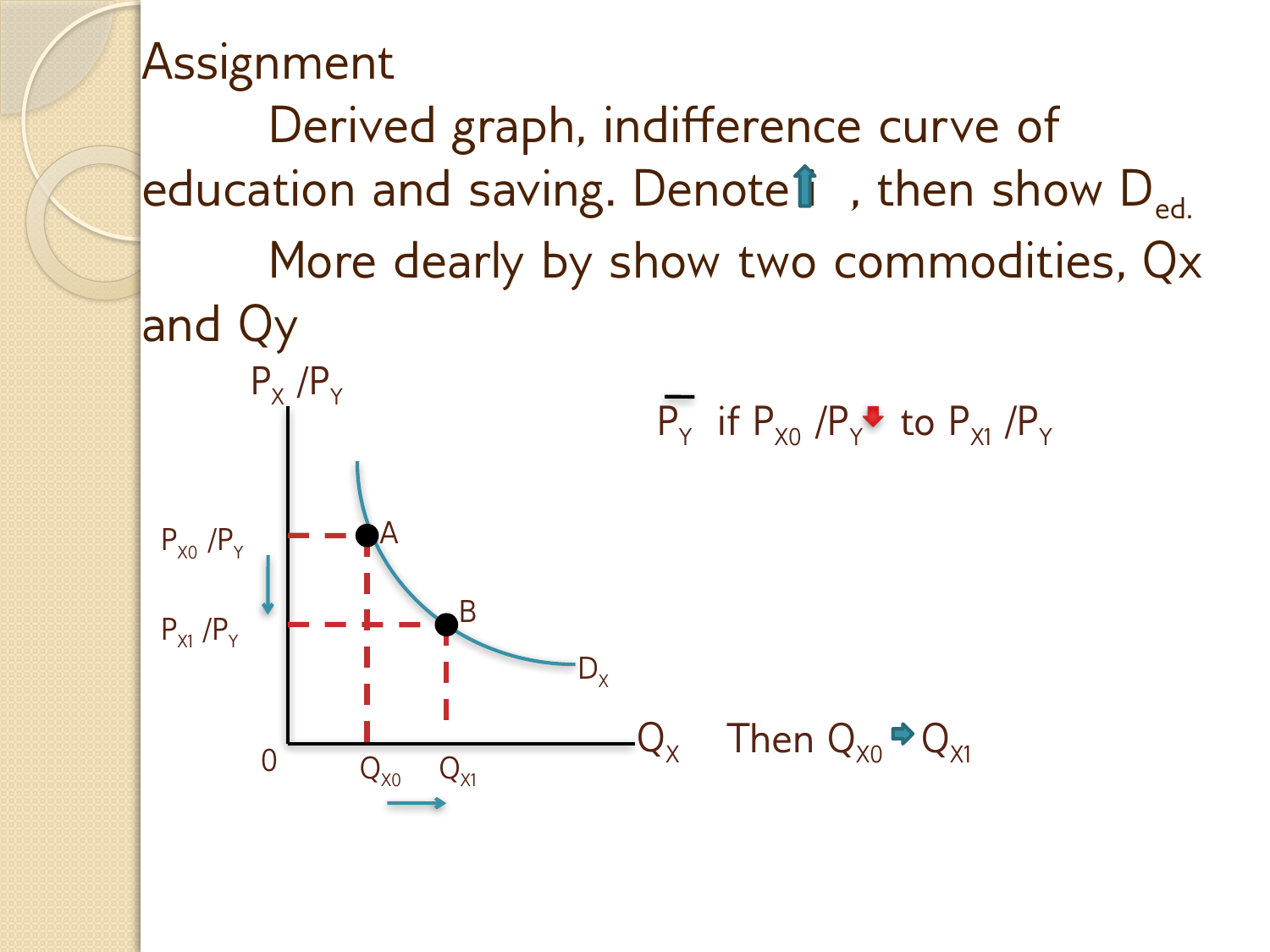

Assignment
	Derived graph, indifference curve of education and saving. Denote i  , then show Ded.
	More dearly by show two commodities, Qx and Qy

PX /PY
PY  if PX0 /PY   to PX1 /PY

A
PX0 /PY

B
PX1 /PY

DX
QX
0
Then QX0   QX1

QX0
QX1